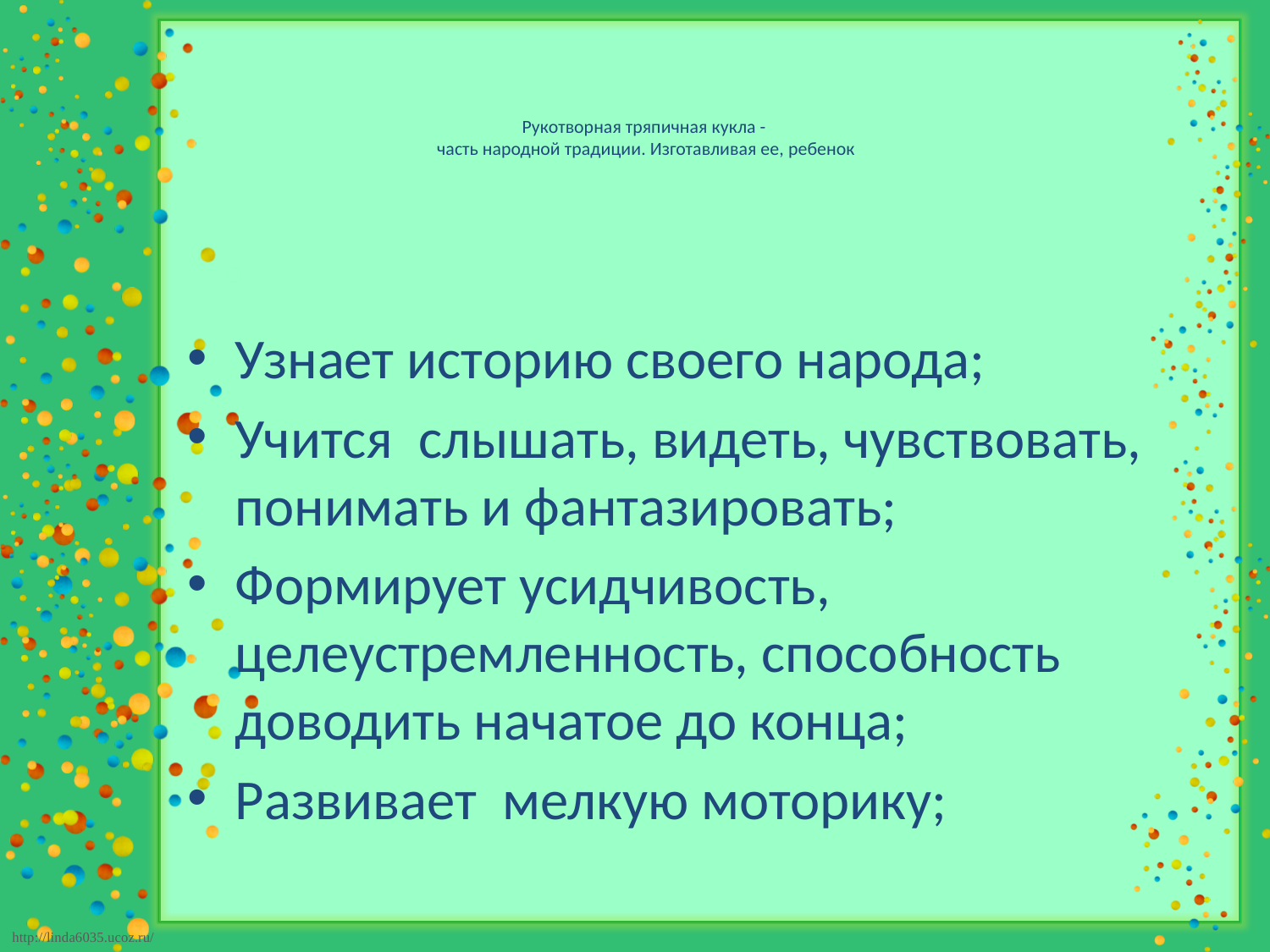

# Рукотворная тряпичная кукла - часть народной традиции. Изготавливая ее, ребенок
Узнает историю своего народа;
Учится  слышать, видеть, чувствовать, понимать и фантазировать;
Формирует усидчивость, целеустремленность, способность доводить начатое до конца;
Развивает  мелкую моторику;